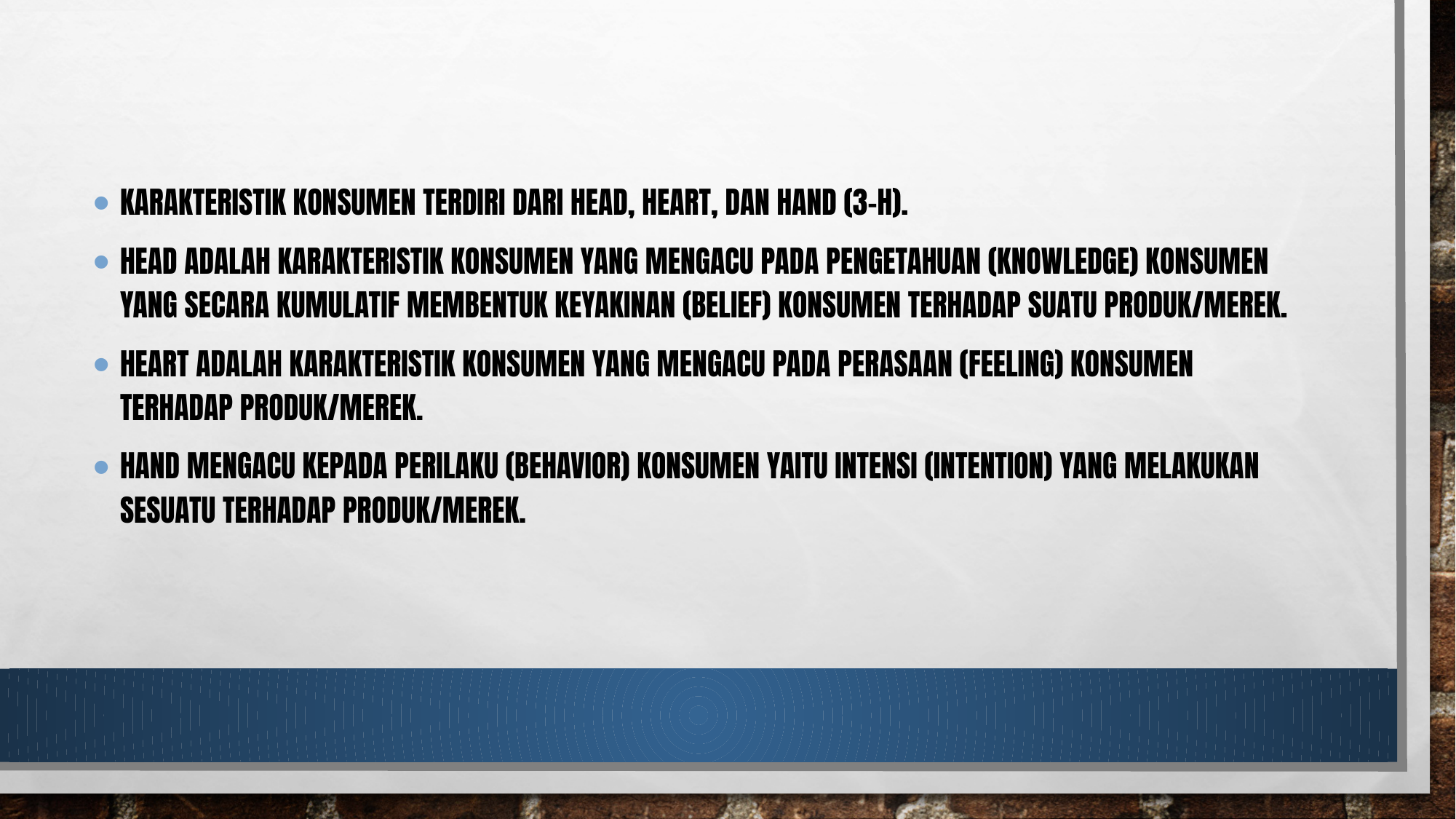

Karakteristik konsumen terdiri dari Head, Heart, dan Hand (3-H).
Head adalah karakteristik konsumen yang mengacu pada pengetahuan (knowledge) konsumen yang secara kumulatif membentuk keyakinan (belief) konsumen terhadap suatu produk/merek.
Heart adalah karakteristik konsumen yang mengacu pada perasaan (feeling) konsumen terhadap produk/merek.
Hand mengacu kepada perilaku (behavior) konsumen yaitu intensi (intention) yang melakukan sesuatu terhadap produk/merek.